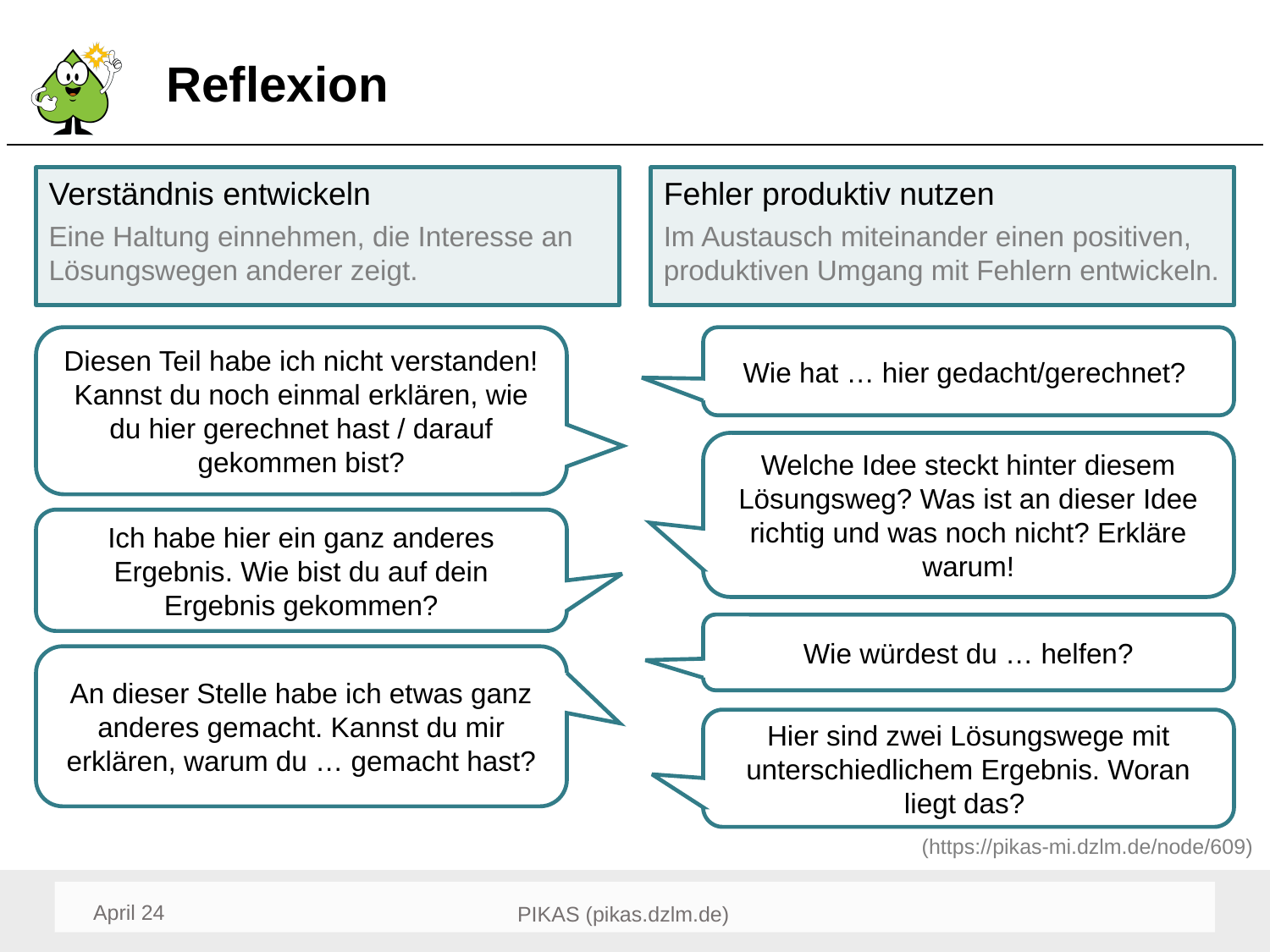

# Reflexion
Fehler produktiv nutzen
Im Austausch miteinander einen positiven, produktiven Umgang mit Fehlern entwickeln.
Verständnis entwickeln
Eine Haltung einnehmen, die Interesse an Lösungswegen anderer zeigt.
Diesen Teil habe ich nicht verstanden! Kannst du noch einmal erklären, wie du hier gerechnet hast / darauf gekommen bist?
Wie hat … hier gedacht/gerechnet?
Welche Idee steckt hinter diesem Lösungsweg? Was ist an dieser Idee richtig und was noch nicht? Erkläre warum!
Ich habe hier ein ganz anderes Ergebnis. Wie bist du auf dein Ergebnis gekommen?
Wie würdest du … helfen?
An dieser Stelle habe ich etwas ganz anderes gemacht. Kannst du mir erklären, warum du … gemacht hast?
Hier sind zwei Lösungswege mit unterschiedlichem Ergebnis. Woran liegt das?
(https://pikas-mi.dzlm.de/node/609)
April 24